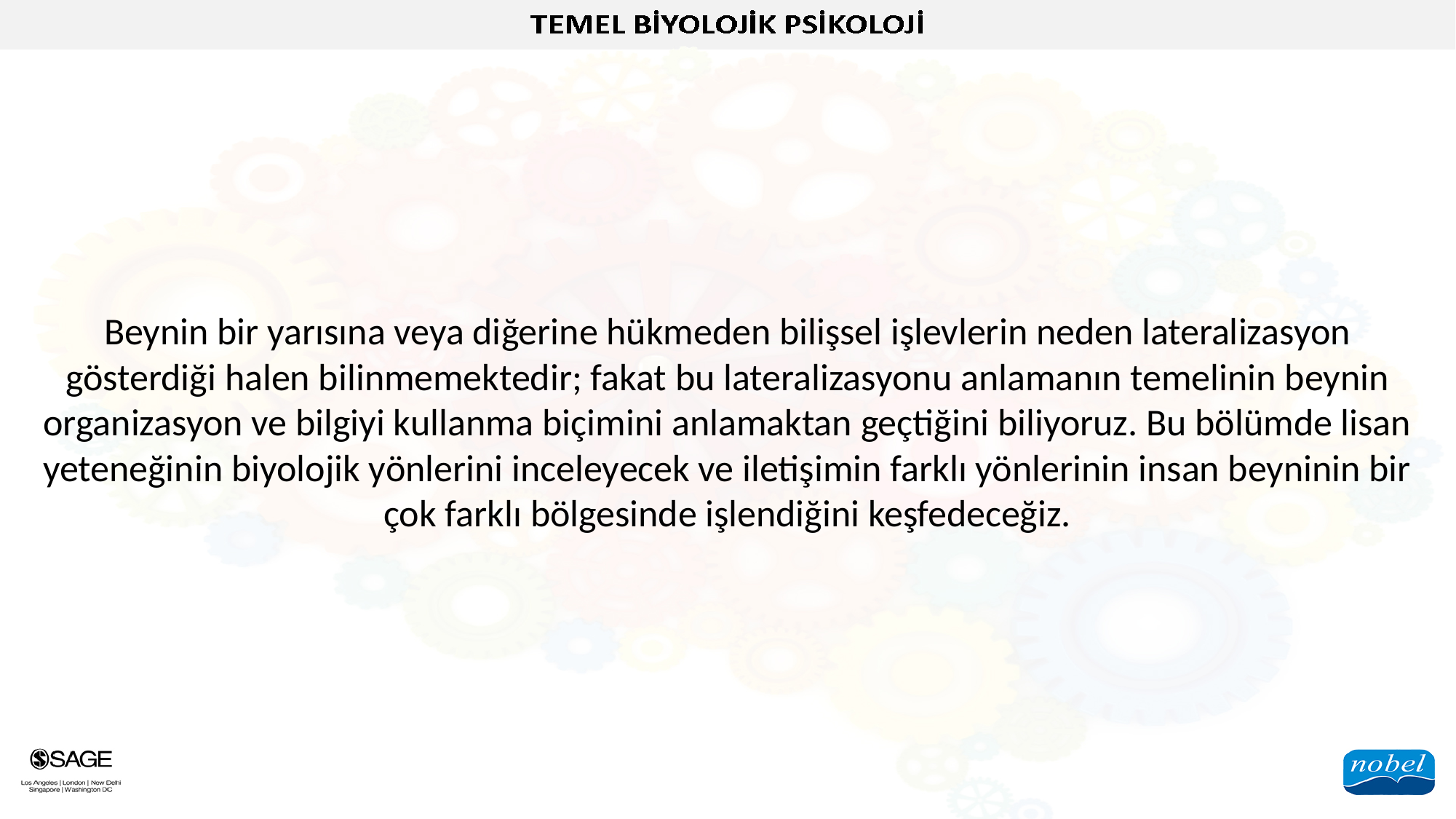

Beynin bir yarısına veya diğerine hükmeden bilişsel işlevlerin neden lateralizasyon gösterdiği halen bilinmemektedir; fakat bu lateralizasyonu anlamanın temelinin beynin organizasyon ve bilgiyi kullanma biçimini anlamaktan geçtiğini biliyoruz. Bu bölümde lisan yeteneğinin biyolojik yönlerini inceleyecek ve iletişimin farklı yönlerinin insan beyninin bir çok farklı bölgesinde işlendiğini keşfedeceğiz.